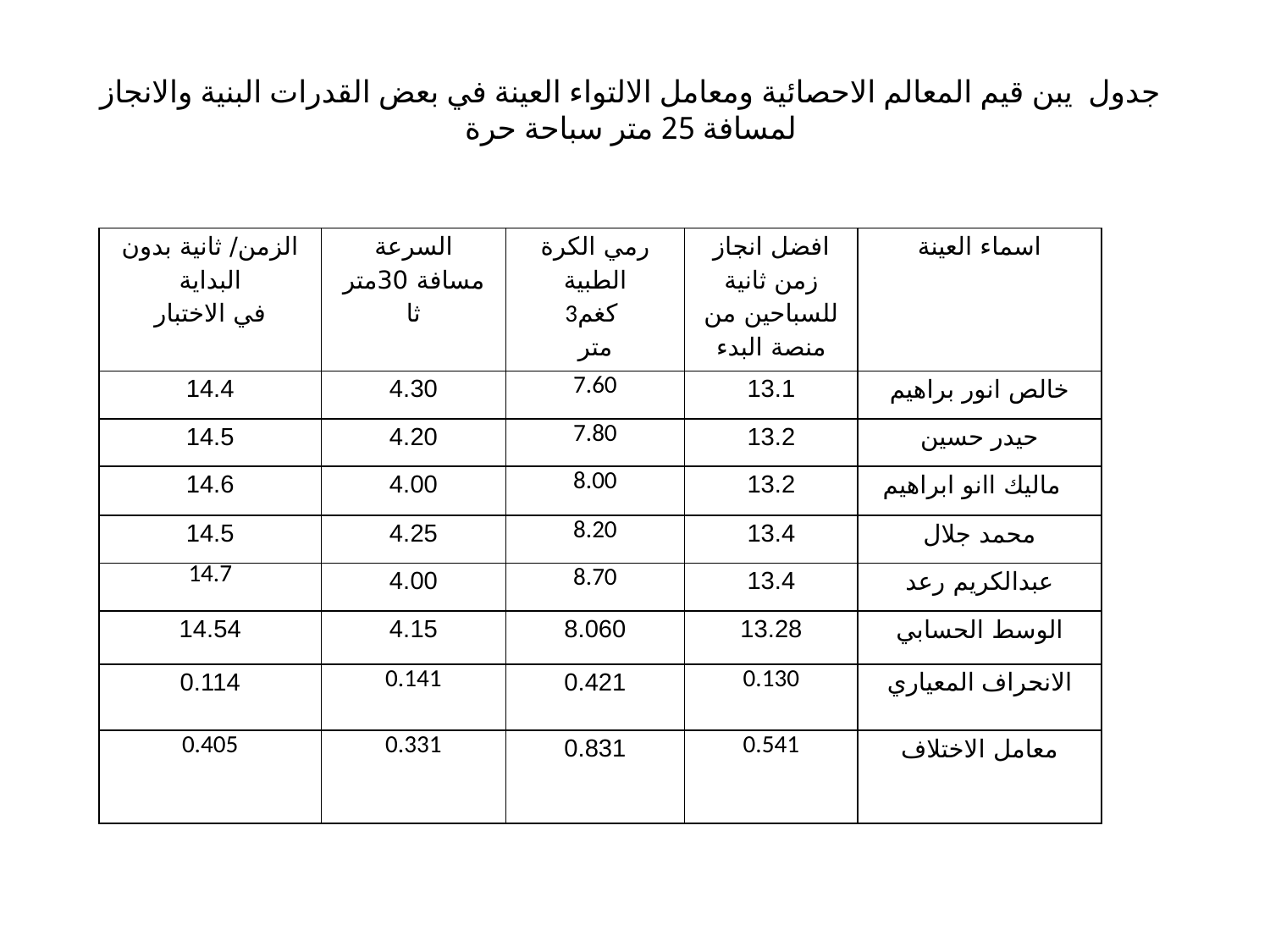

# جدول  يبن قيم المعالم الاحصائية ومعامل الالتواء العينة في بعض القدرات البنية والانجاز لمسافة 25 متر سباحة حرة
| الزمن/ ثانية بدون البداية في الاختبار | السرعة مسافة 30متر ثا | رمي الكرة الطبية 3كغم متر | افضل انجاز زمن ثانية للسباحين من منصة البدء | اسماء العينة |
| --- | --- | --- | --- | --- |
| 14.4 | 4.30 | 7.60 | 13.1 | خالص انور براهيم |
| 14.5 | 4.20 | 7.80 | 13.2 | حيدر حسين |
| 14.6 | 4.00 | 8.00 | 13.2 | ماليك اانو ابراهيم |
| 14.5 | 4.25 | 8.20 | 13.4 | محمد جلال |
| 14.7 | 4.00 | 8.70 | 13.4 | عبدالكريم رعد |
| 14.54 | 4.15 | 8.060 | 13.28 | الوسط الحسابي |
| 0.114 | 0.141 | 0.421 | 0.130 | الانحراف المعياري |
| 0.405 | 0.331 | 0.831 | 0.541 | معامل الاختلاف |